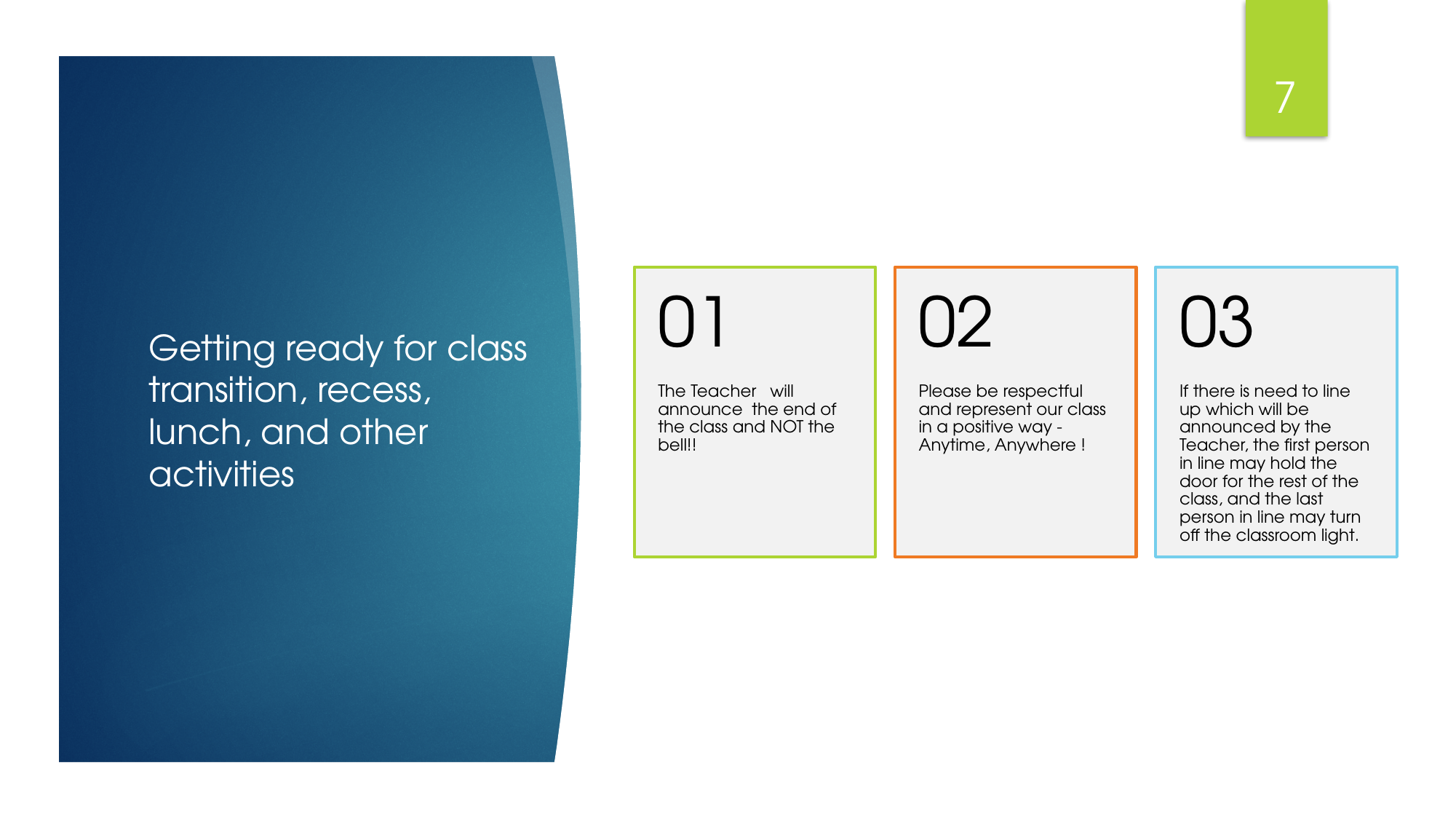

7
The Teacher   will announce  the end of the class and NOT the bell!!
01
Please be respectful and represent our class in a positive way - Anytime, Anywhere !
02
If there is need to line up which will be announced by the Teacher, the first person in line may hold the door for the rest of the class, and the last person in line may turn off the classroom light.
03
# Getting ready for class transition, recess, lunch, and other activities